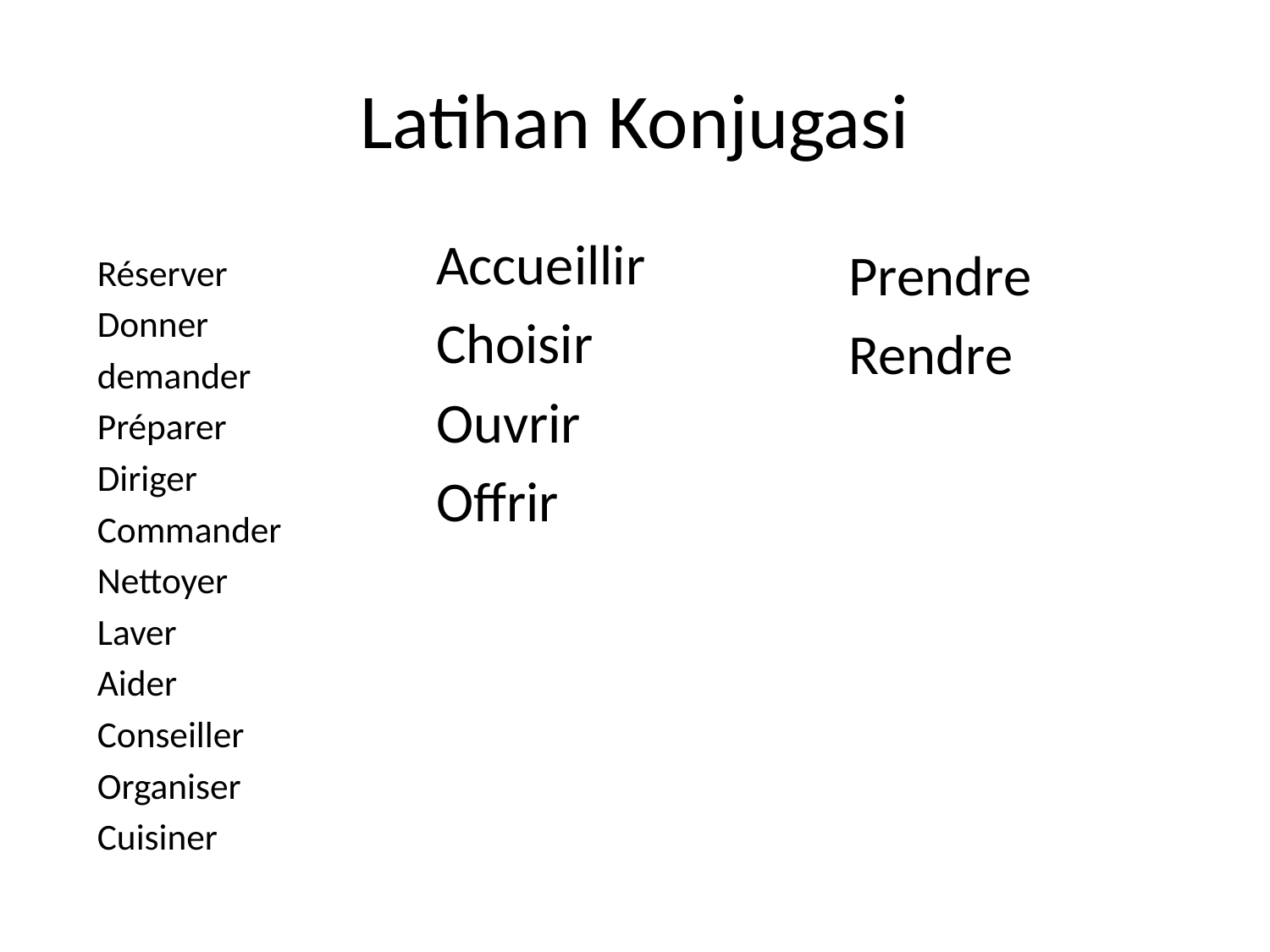

# Latihan Konjugasi
Accueillir
Choisir
Ouvrir
Offrir

Prendre
Rendre

Réserver
Donner
demander
Préparer
Diriger
Commander
Nettoyer
Laver
Aider
Conseiller
Organiser
Cuisiner